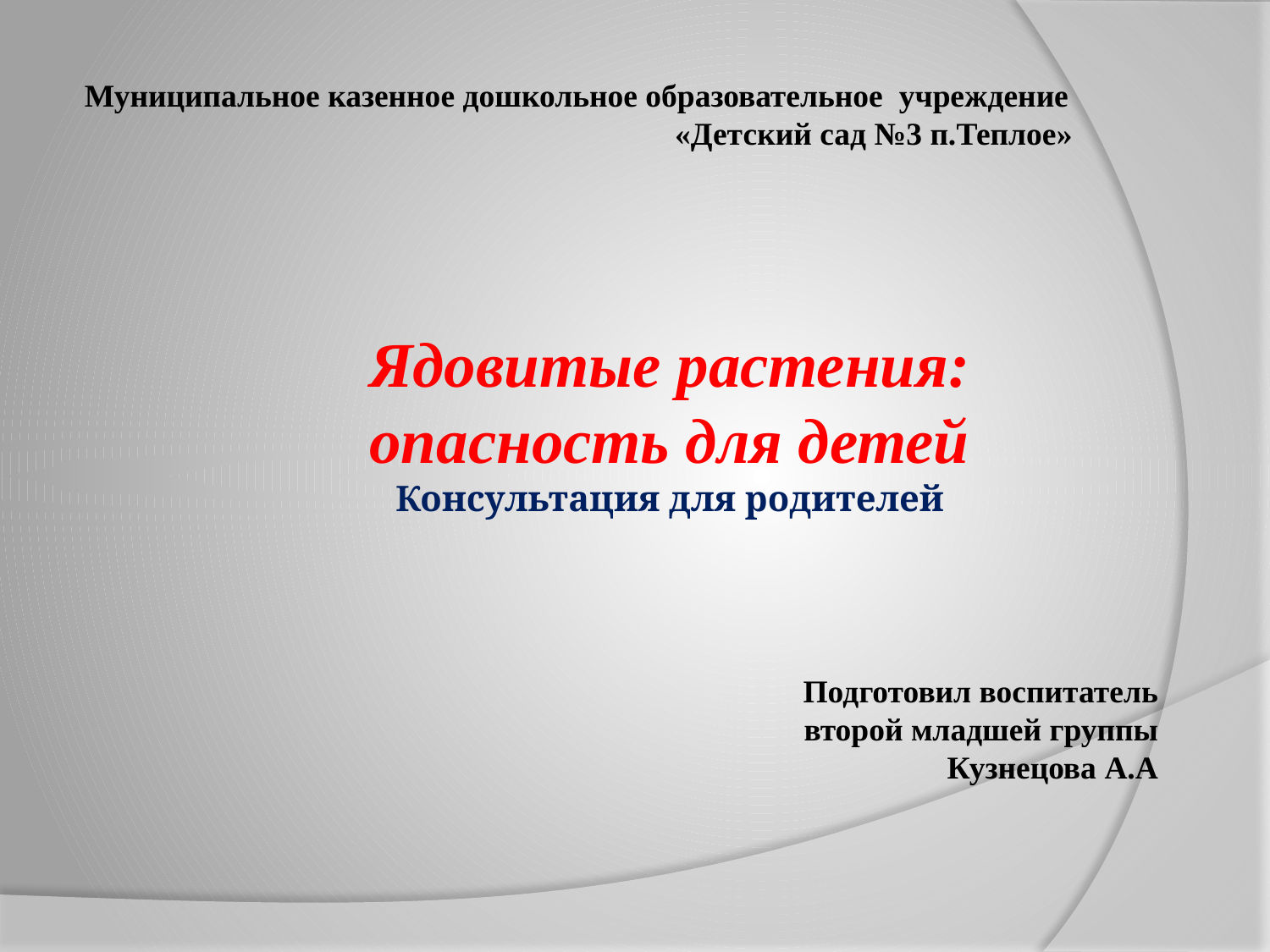

Муниципальное казенное дошкольное образовательное  учреждение                                                                           «Детский сад №3 п.Теплое»

Ядовитые растения: опасность для детей
Консультация для родителей

Подготовил воспитатель
второй младшей группы
 Кузнецова А.А